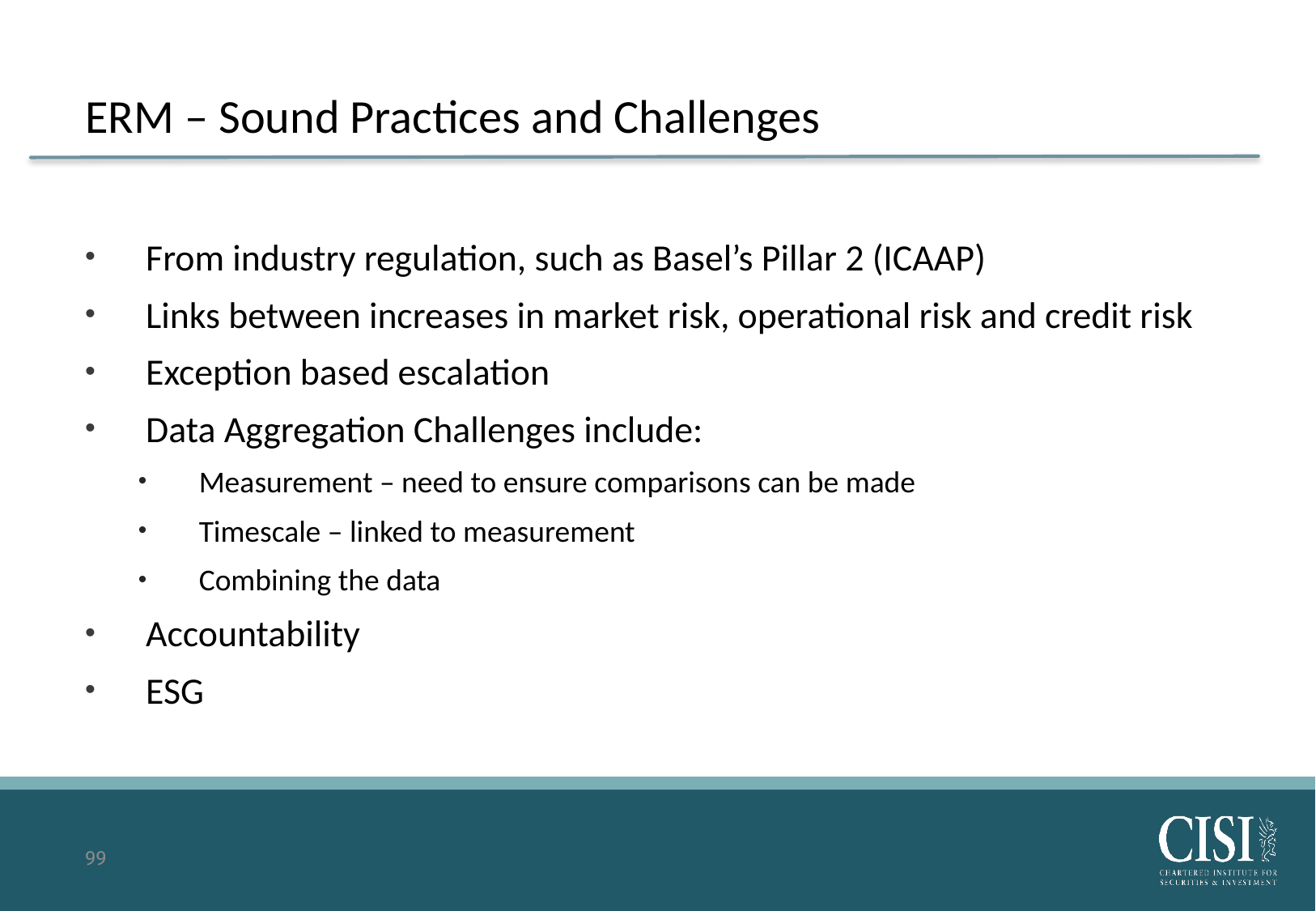

# ERM – Sound Practices and Challenges
From industry regulation, such as Basel’s Pillar 2 (ICAAP)
Links between increases in market risk, operational risk and credit risk
Exception based escalation
Data Aggregation Challenges include:
Measurement – need to ensure comparisons can be made
Timescale – linked to measurement
Combining the data
Accountability
ESG
99